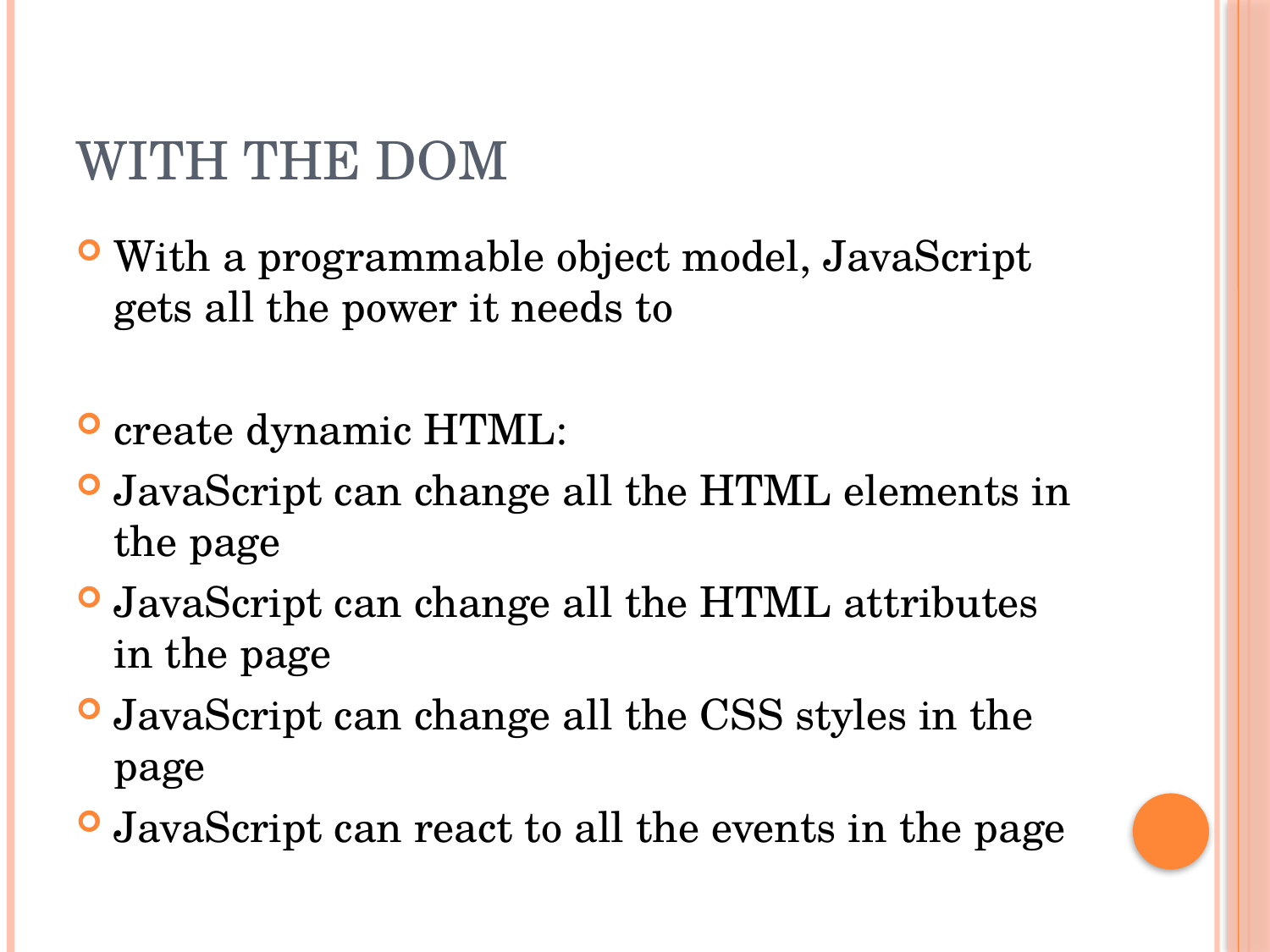

# With The Dom
With a programmable object model, JavaScript gets all the power it needs to

create dynamic HTML:
JavaScript can change all the HTML elements in the page
JavaScript can change all the HTML attributes in the page
JavaScript can change all the CSS styles in the page
JavaScript can react to all the events in the page